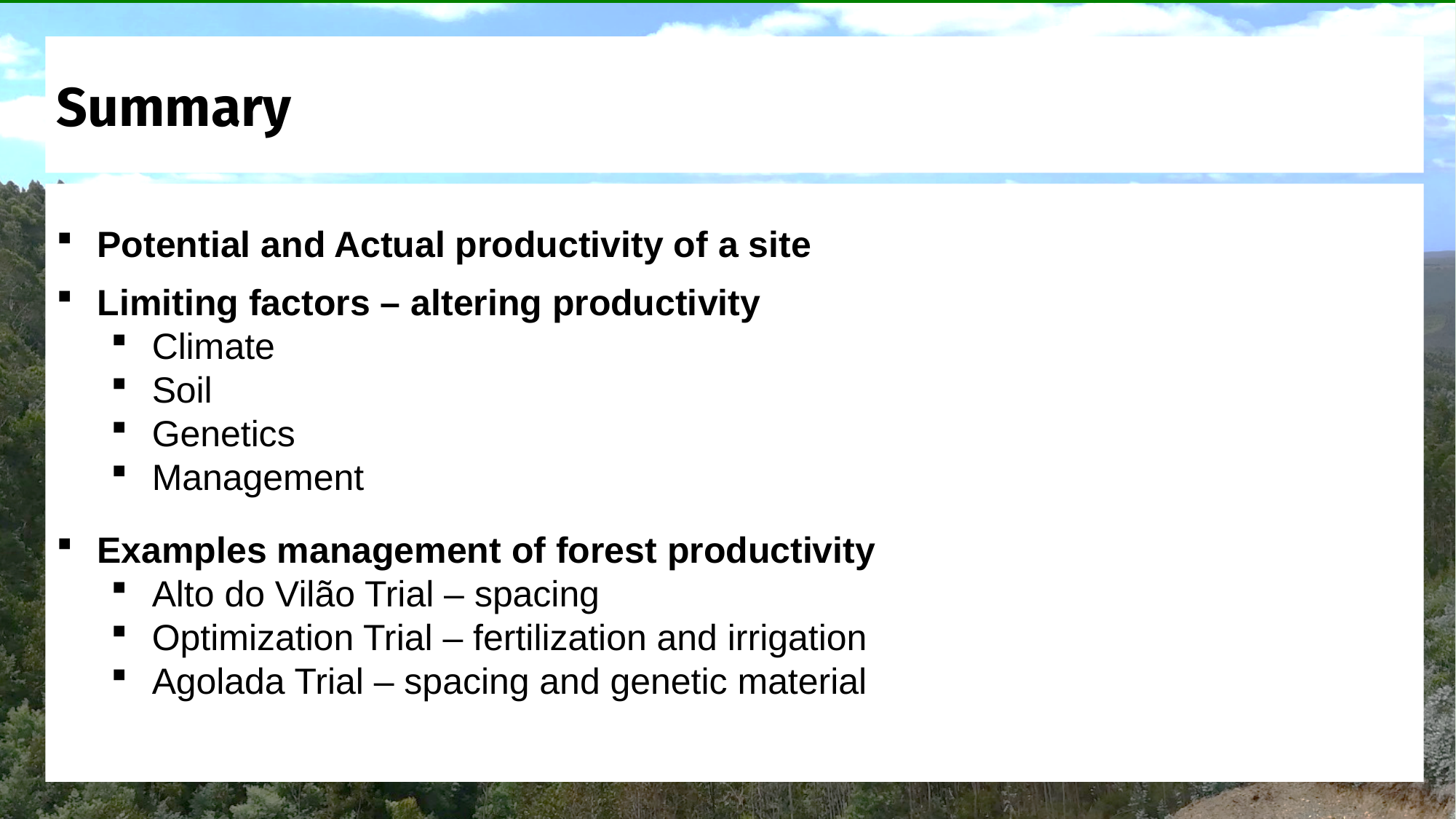

Summary
#

Potential and Actual productivity of a site

Limiting factors – altering productivity
Climate
Soil
Genetics
Management

Examples management of forest productivity
Alto do Vilão Trial – spacing
Optimization Trial – fertilization and irrigation
Agolada Trial – spacing and genetic material